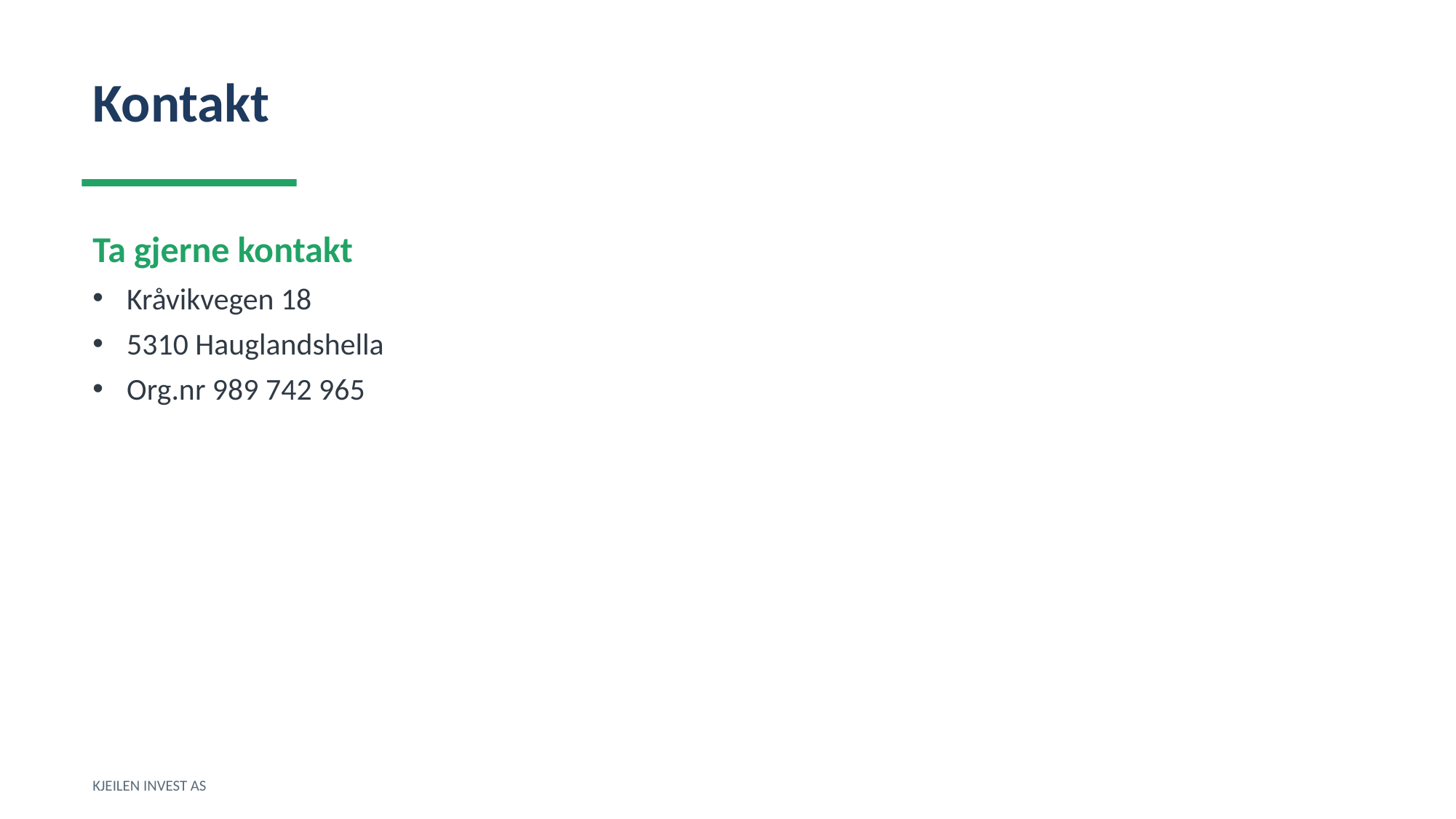

Kontakt

Ta gjerne kontakt
Kråvikvegen 18
5310 Hauglandshella
Org.nr 989 742 965
KJEILEN INVEST AS